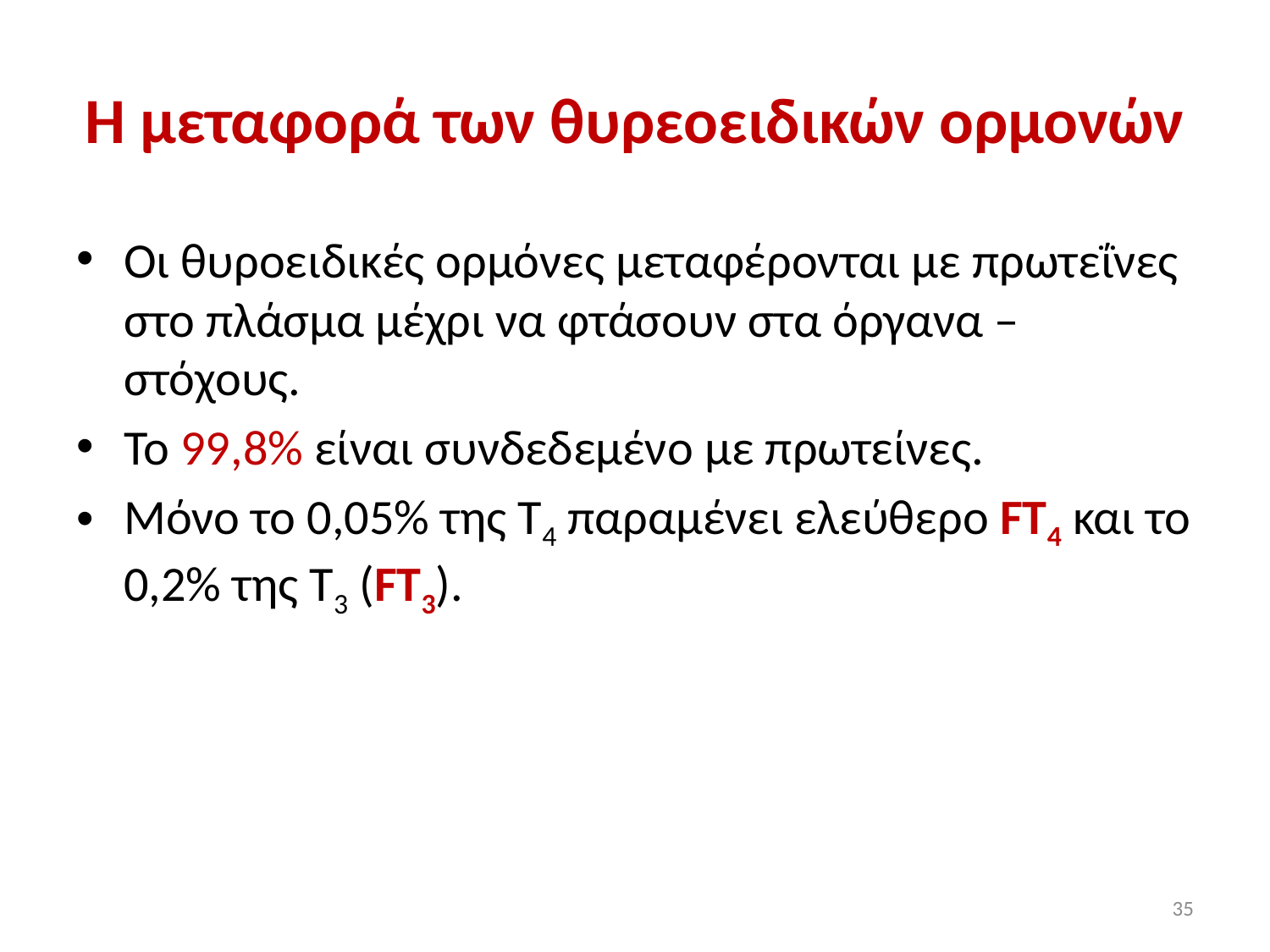

# Η μεταφορά των θυρεοειδικών ορμονών
Οι θυροειδικές ορμόνες μεταφέρονται με πρωτεΐνες στο πλάσμα μέχρι να φτάσουν στα όργανα – στόχους.
Το 99,8% είναι συνδεδεμένο με πρωτείνες.
Mόνο το 0,05% της Τ4 παραμένει ελεύθερο FT4 και το 0,2% της Τ3 (FT3).

35